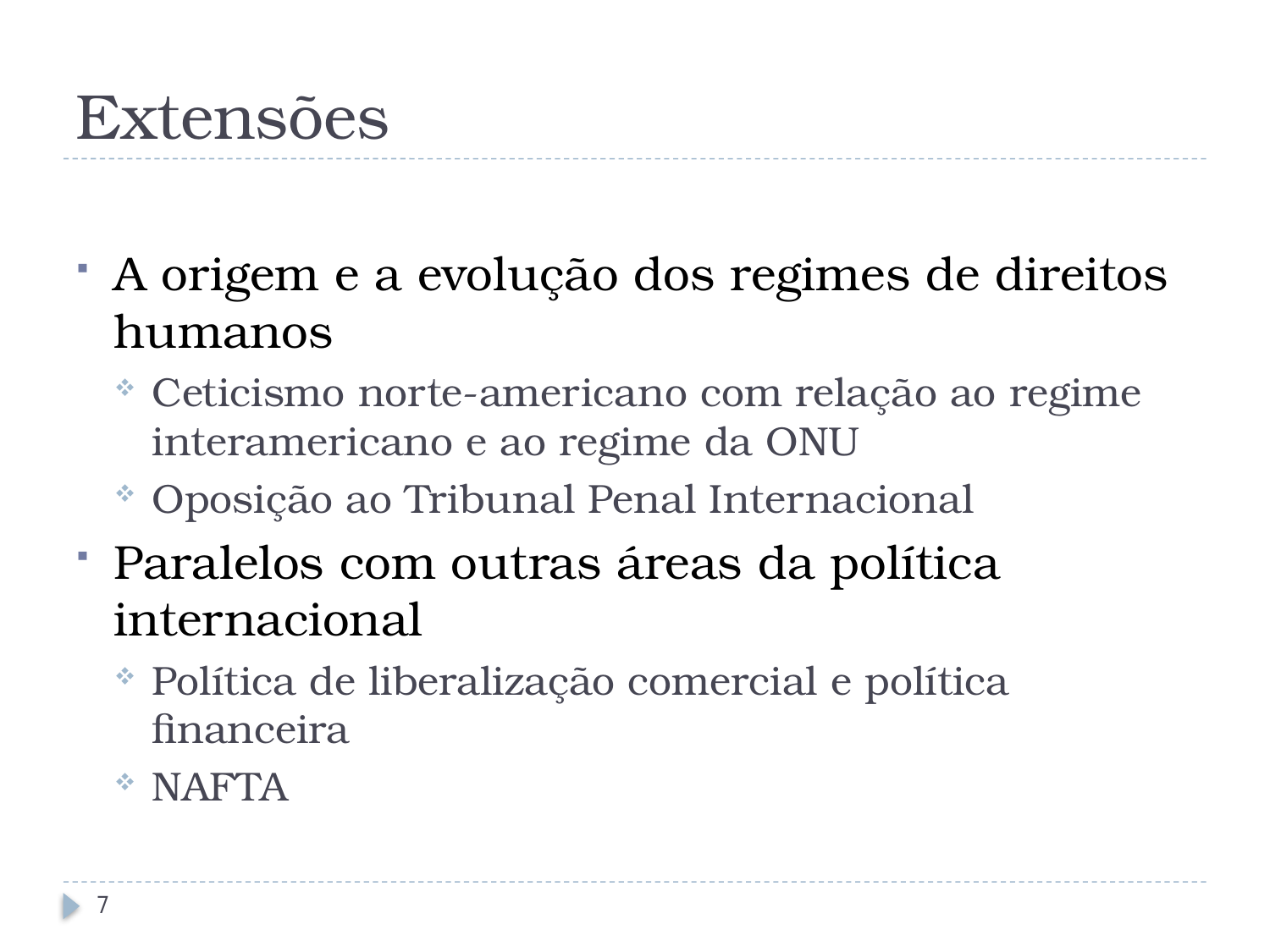

# Extensões

A origem e a evolução dos regimes de direitos humanos
Ceticismo norte-americano com relação ao regime interamericano e ao regime da ONU
Oposição ao Tribunal Penal Internacional
Paralelos com outras áreas da política internacional
Política de liberalização comercial e política financeira
NAFTA
7